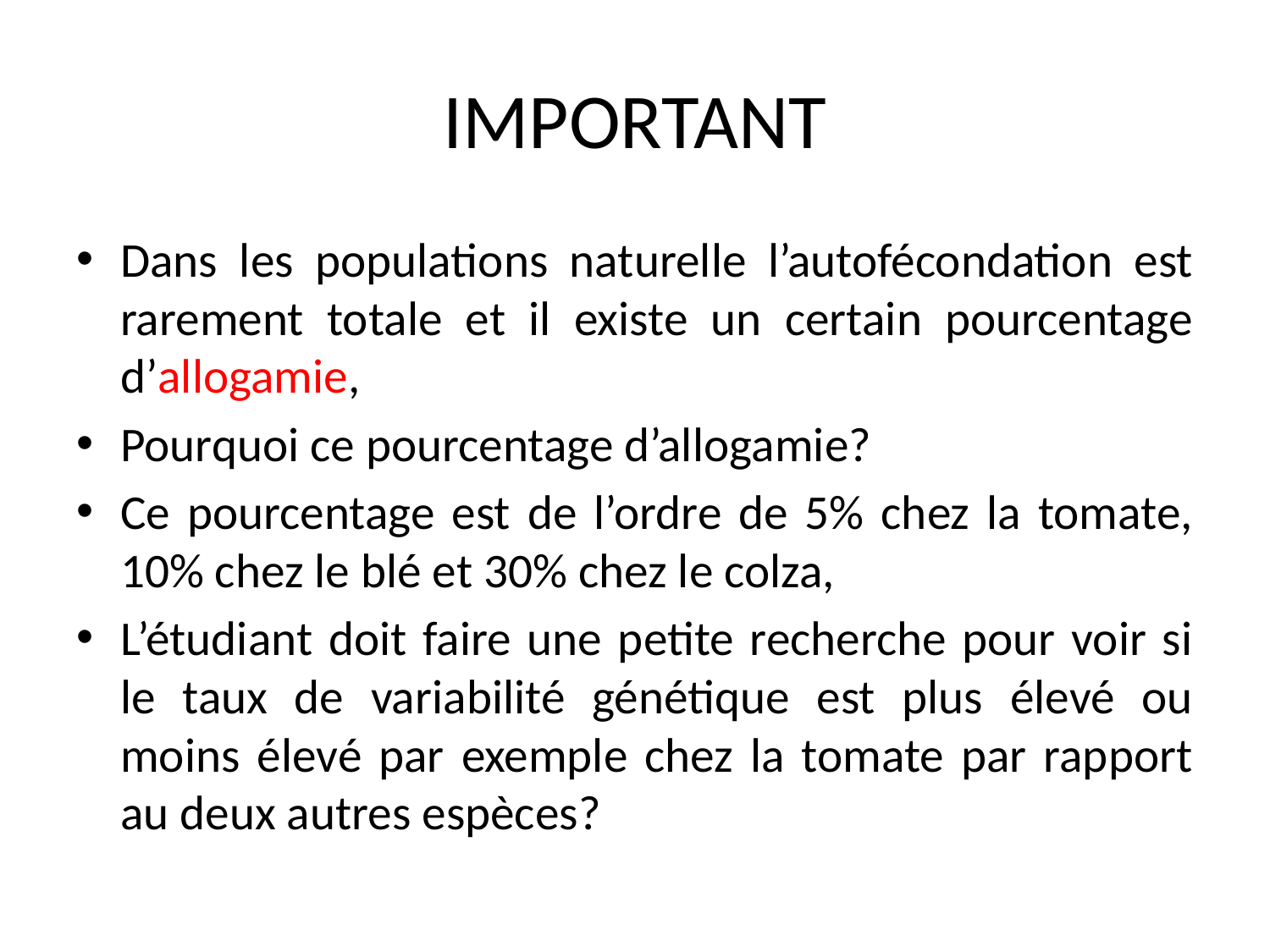

# IMPORTANT
Dans les populations naturelle l’autofécondation est rarement totale et il existe un certain pourcentage d’allogamie,
Pourquoi ce pourcentage d’allogamie?
Ce pourcentage est de l’ordre de 5% chez la tomate, 10% chez le blé et 30% chez le colza,
L’étudiant doit faire une petite recherche pour voir si le taux de variabilité génétique est plus élevé ou moins élevé par exemple chez la tomate par rapport au deux autres espèces?